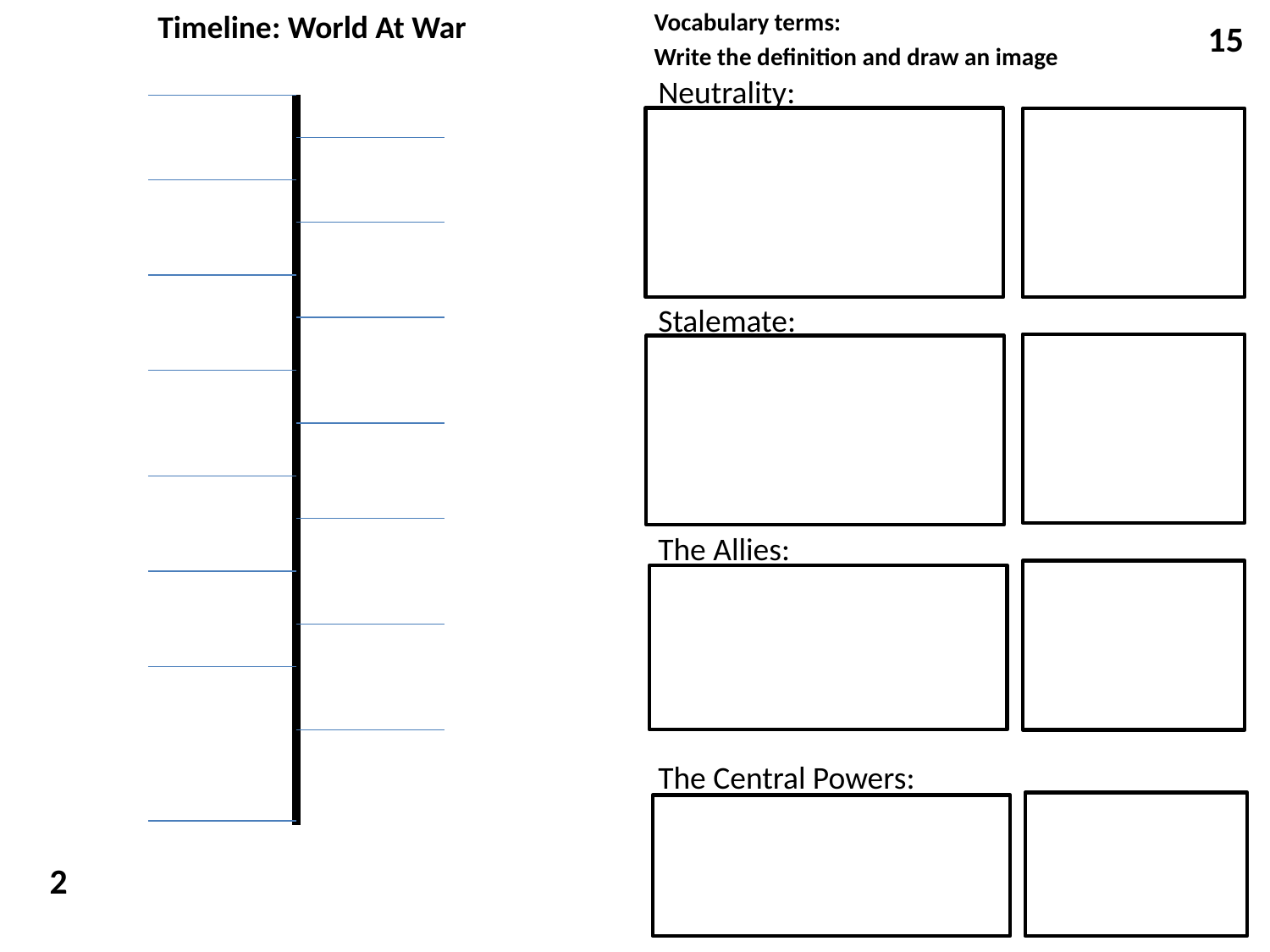

Timeline: World At War

Vocabulary terms:
Write the definition and draw an image
15
Neutrality:

Stalemate:

The Allies:

The Central Powers:

2